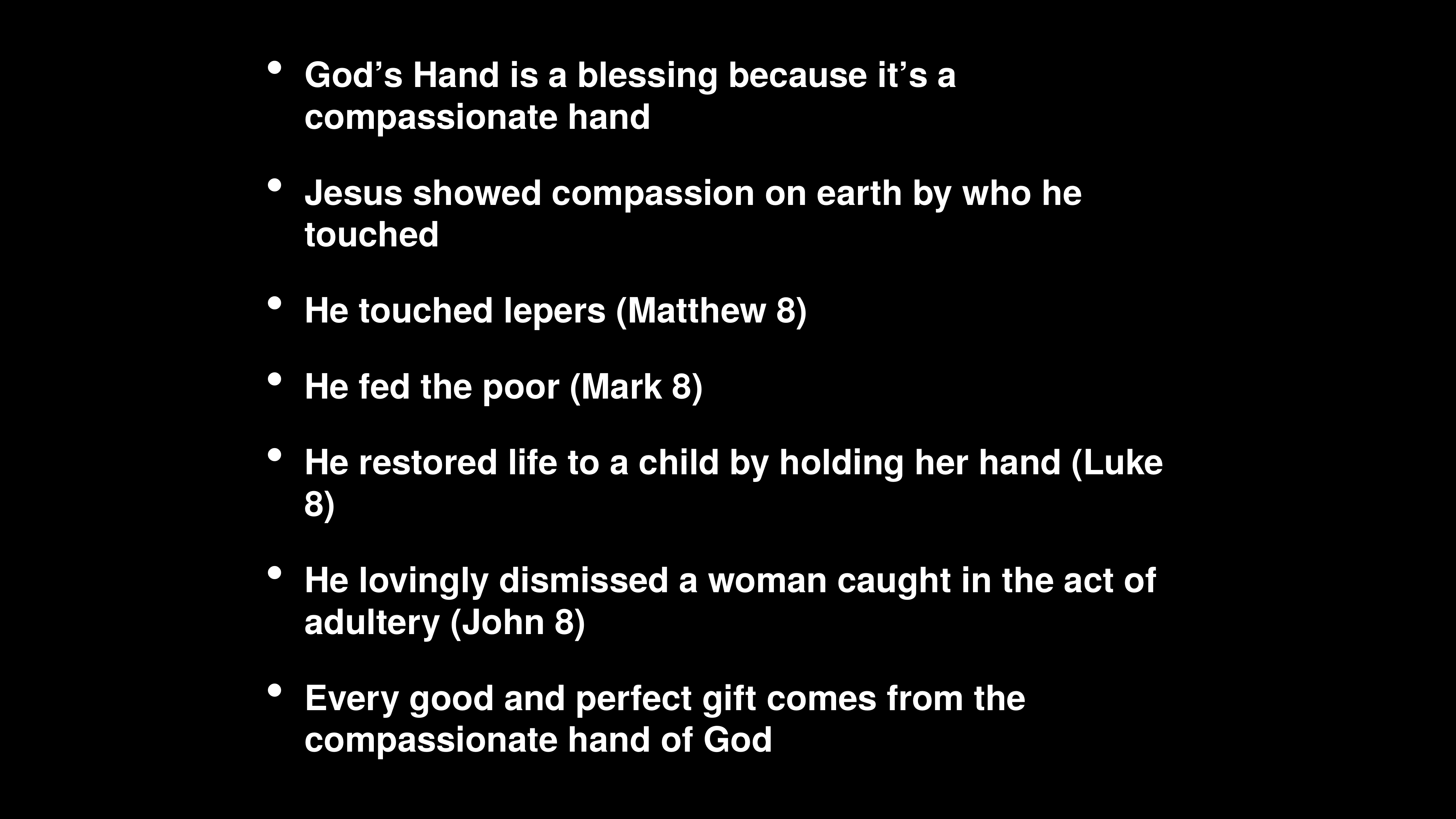

God’s Hand is a blessing because it’s a compassionate hand
Jesus showed compassion on earth by who he touched
He touched lepers (Matthew 8)
He fed the poor (Mark 8)
He restored life to a child by holding her hand (Luke 8)
He lovingly dismissed a woman caught in the act of adultery (John 8)
Every good and perfect gift comes from the compassionate hand of God